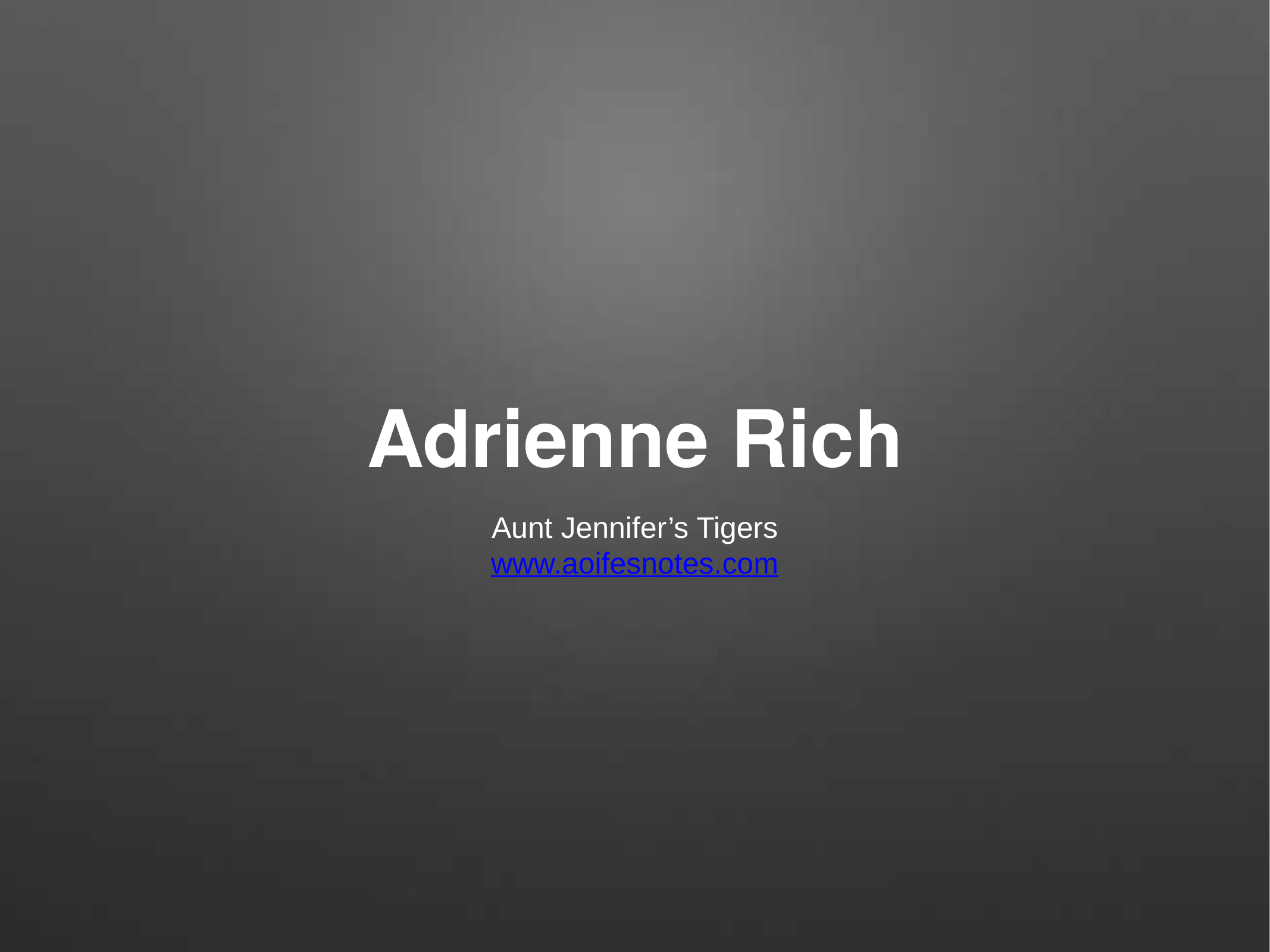

# Adrienne Rich
Aunt Jennifer’s Tigers
www.aoifesnotes.com